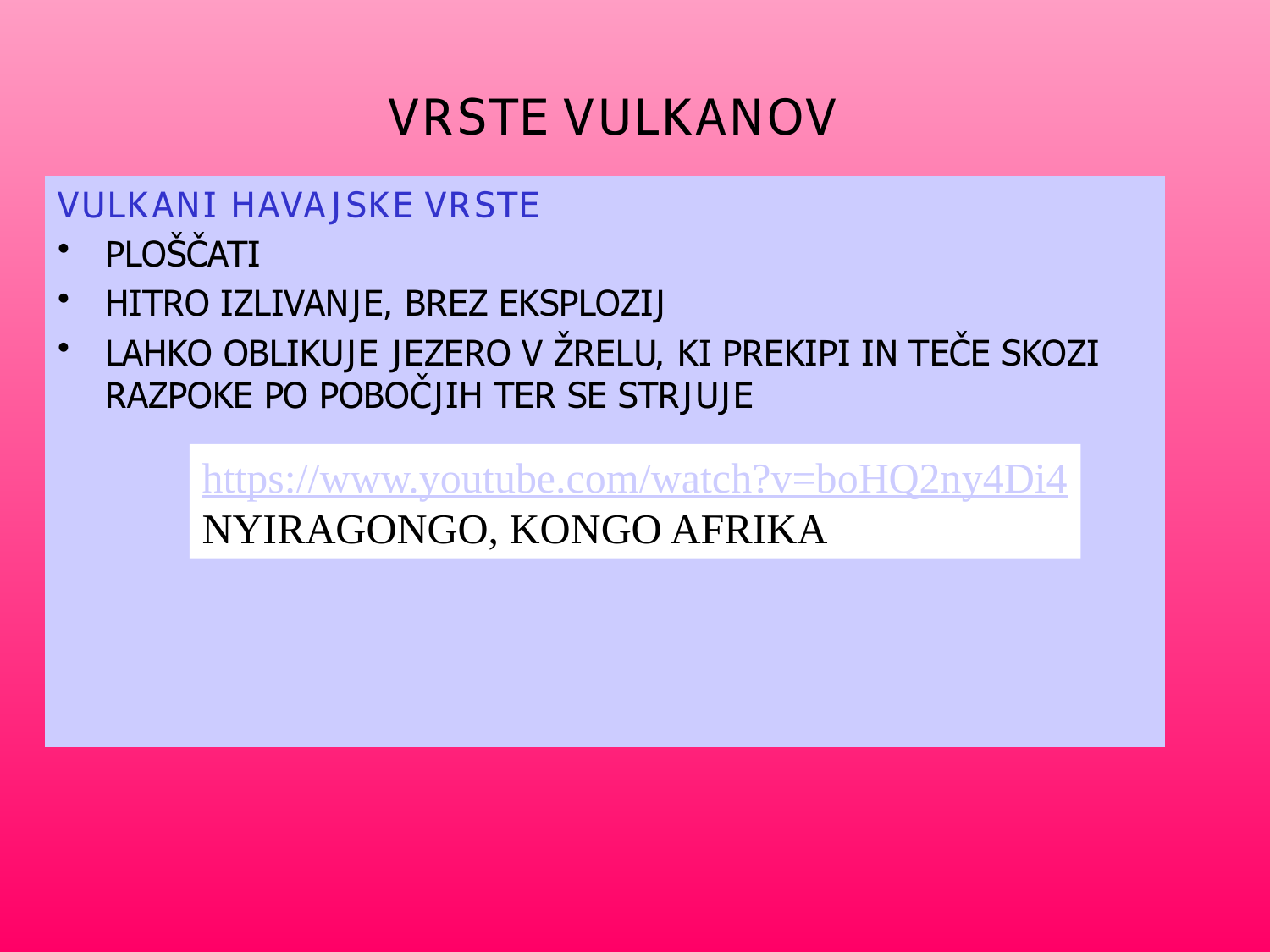

# VRSTE VULKANOV
VULKANI HAVAJSKE VRSTE
PLOŠČATI
HITRO IZLIVANJE, BREZ EKSPLOZIJ
LAHKO OBLIKUJE JEZERO V ŽRELU, KI PREKIPI IN TEČE SKOZI RAZPOKE PO POBOČJIH TER SE STRJUJE
https://www.youtube.com/watch?v=boHQ2ny4Di4
NYIRAGONGO, KONGO AFRIKA